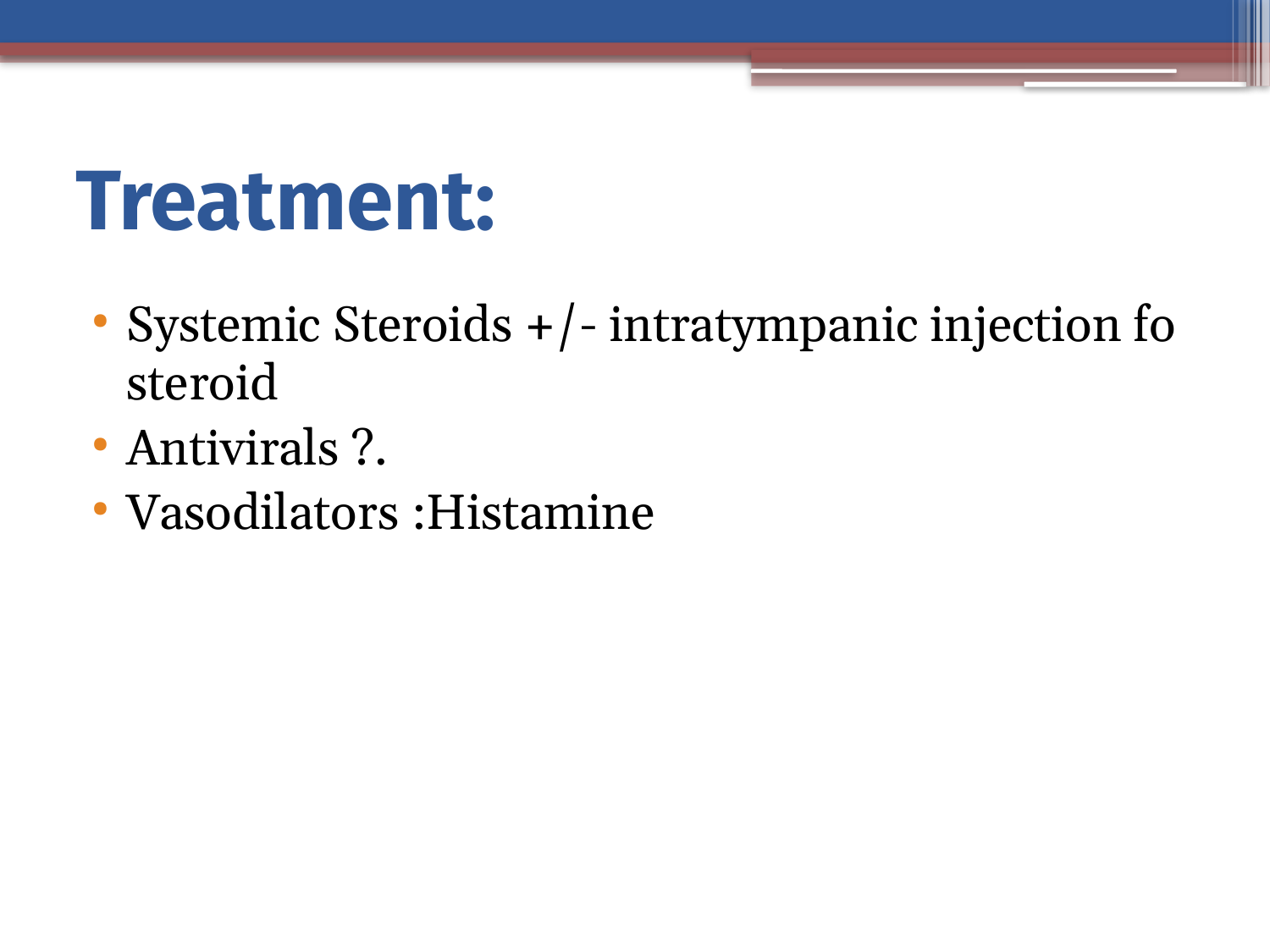

# Treatment:
Systemic Steroids +/- intratympanic injection fo steroid
Antivirals ?.
Vasodilators :Histamine